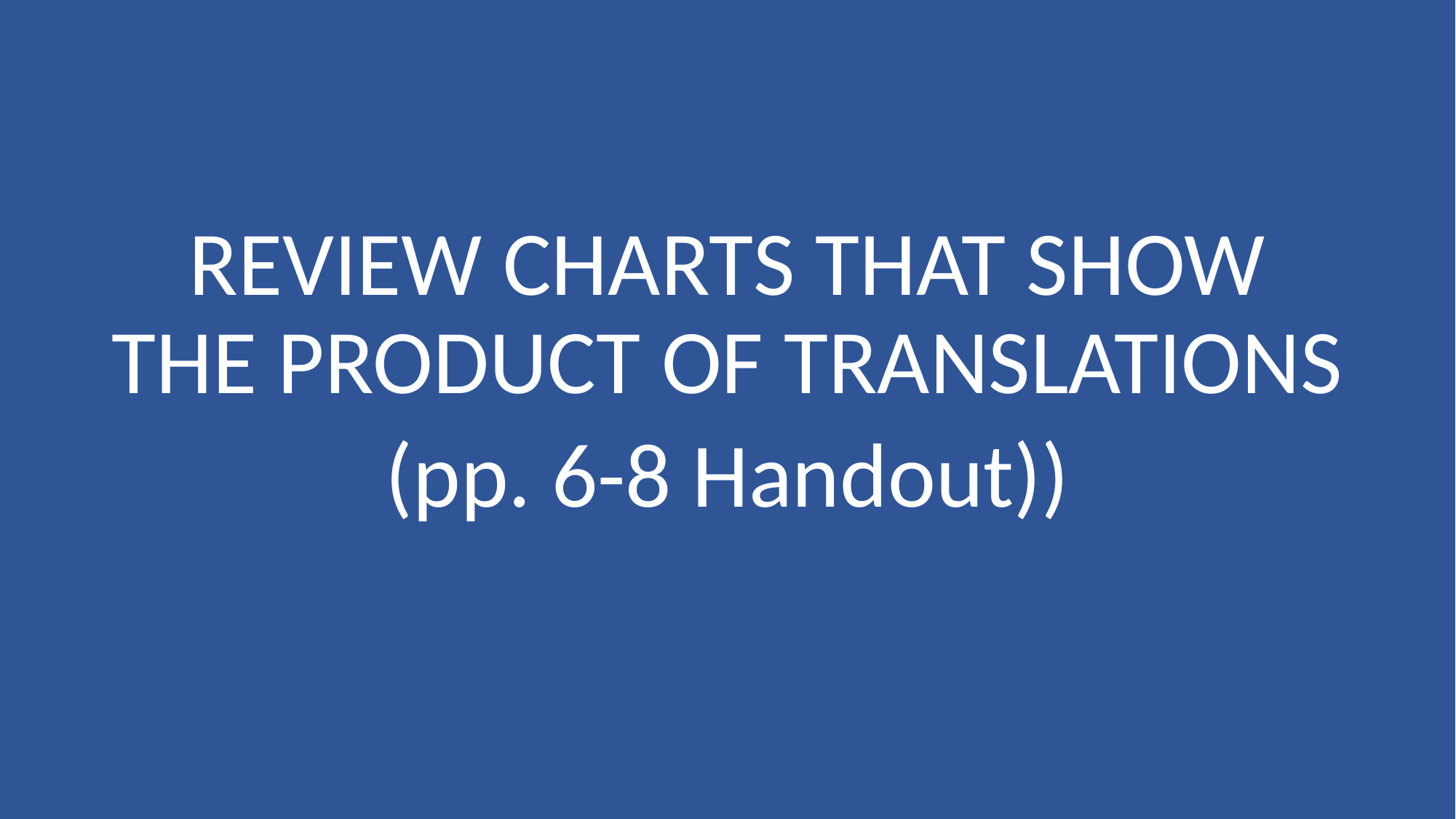

REVIEW CHARTS THAT SHOW THE PRODUCT OF TRANSLATIONS
(pp. 6-8 Handout))